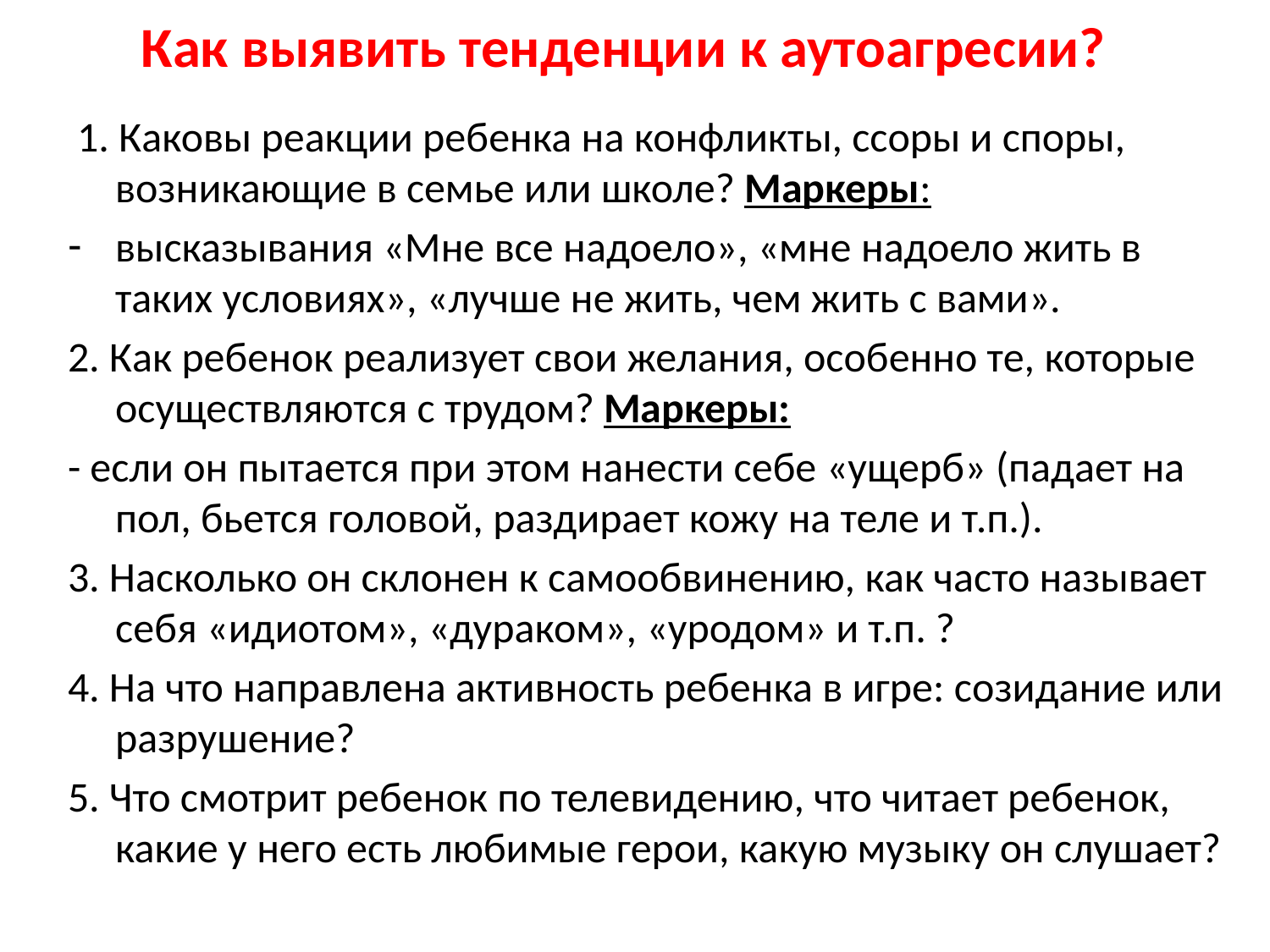

Как выявить тенденции к аутоагресии?
#
 1. Каковы реакции ребенка на конфликты, ссоры и споры, возникающие в семье или школе? Маркеры:
высказывания «Мне все надоело», «мне надоело жить в таких условиях», «лучше не жить, чем жить с вами».
2. Как ребенок реализует свои желания, особенно те, которые осуществляются с трудом? Маркеры:
- если он пытается при этом нанести себе «ущерб» (падает на пол, бьется головой, раздирает кожу на теле и т.п.).
3. Насколько он склонен к самообвинению, как часто называет себя «идиотом», «дураком», «уродом» и т.п. ?
4. На что направлена активность ребенка в игре: созидание или разрушение?
5. Что смотрит ребенок по телевидению, что читает ребенок, какие у него есть любимые герои, какую музыку он слушает?